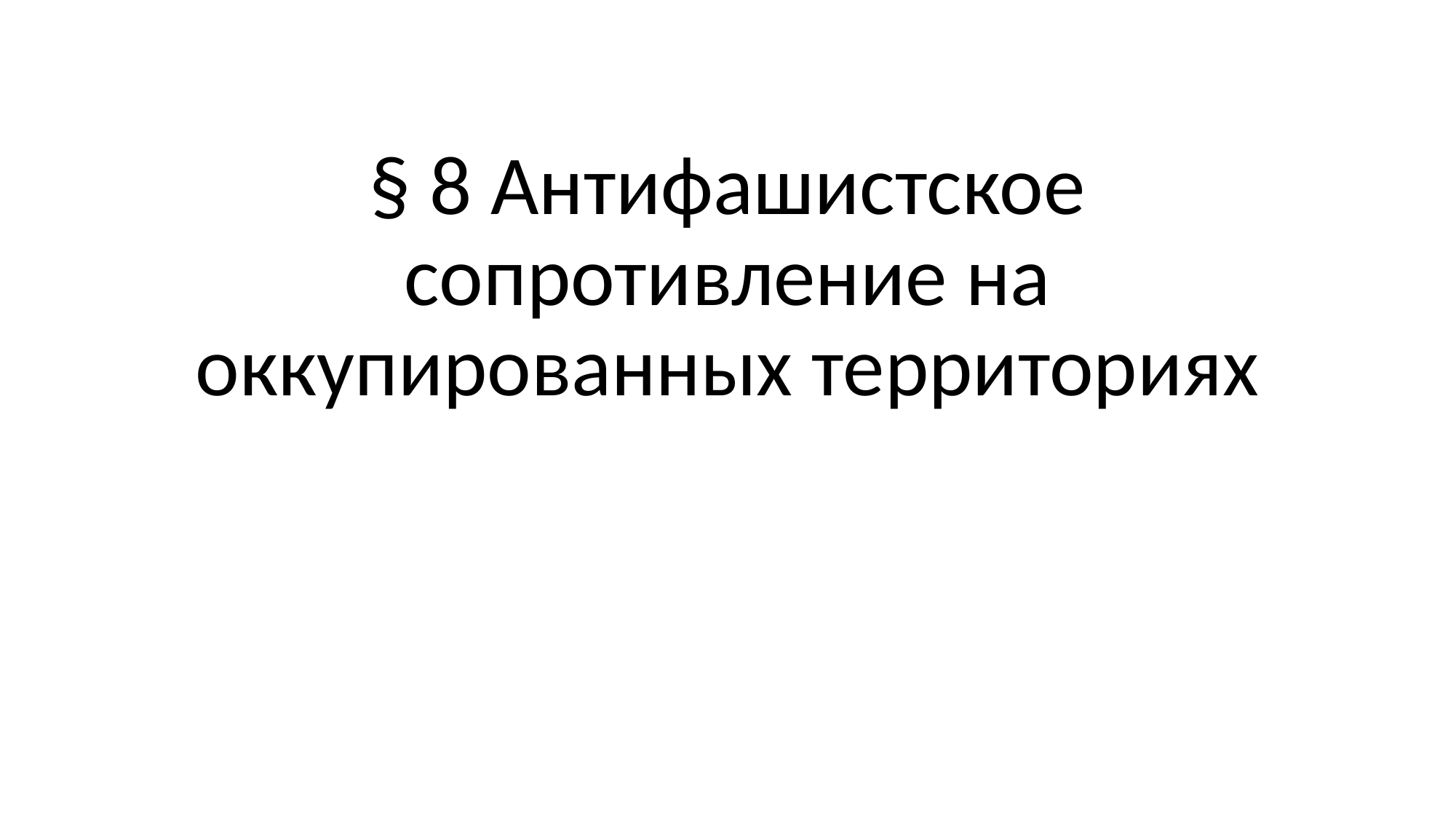

# § 8 Антифашистское сопротивление на оккупированных территориях